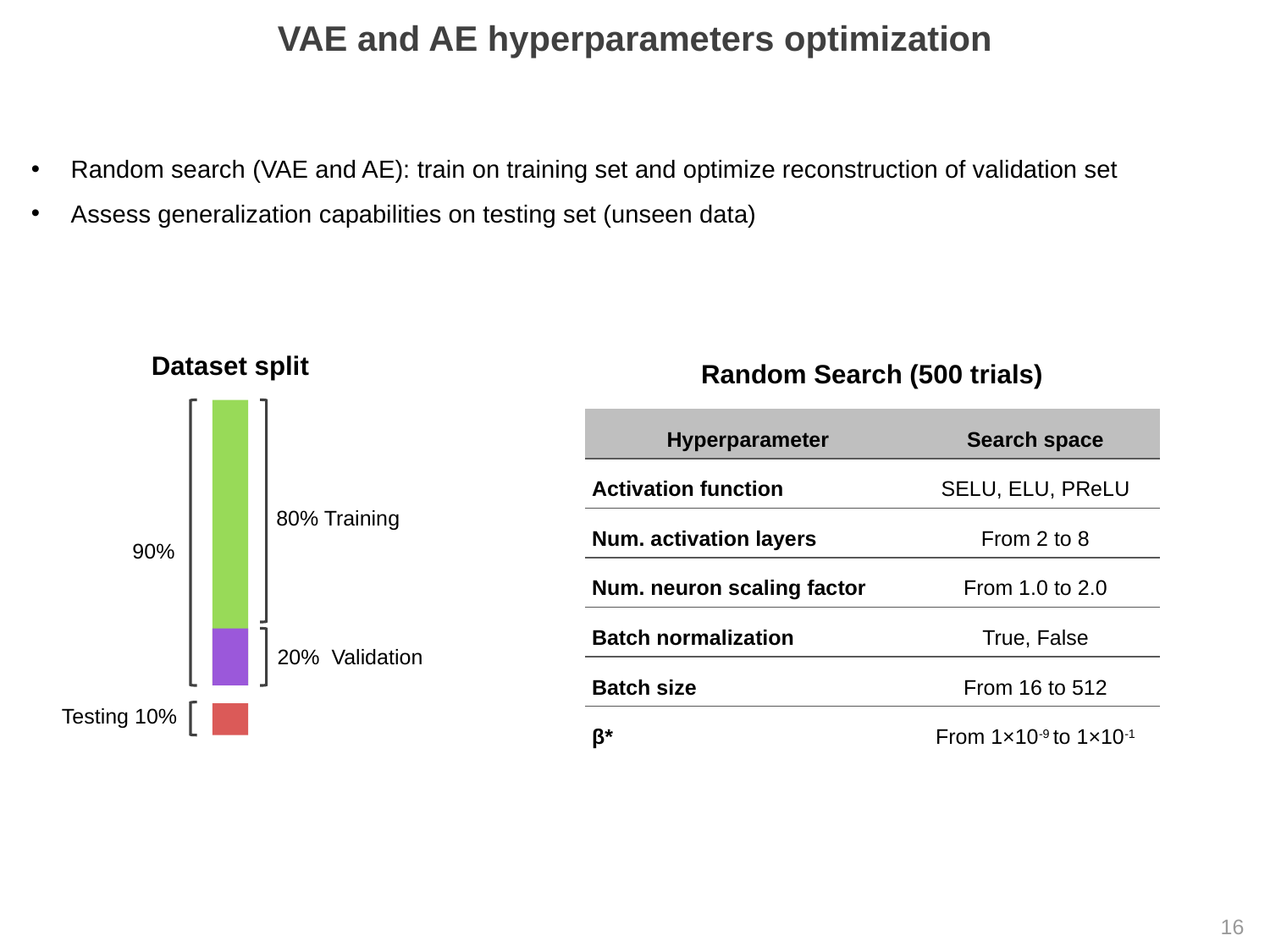

# VAE and AE hyperparameters optimization
Random search (VAE and AE): train on training set and optimize reconstruction of validation set
Assess generalization capabilities on testing set (unseen data)

Dataset split
Random Search (500 trials)

| Hyperparameter | Search space |
| --- | --- |
| Activation function | SELU, ELU, PReLU |
| Num. activation layers | From 2 to 8 |
| Num. neuron scaling factor | From 1.0 to 2.0 |
| Batch normalization | True, False |
| Batch size | From 16 to 512 |
| β\* | From 1×10-9 to 1×10-1 |
80% Training
90%

20%  Validation
Testing 10%

16